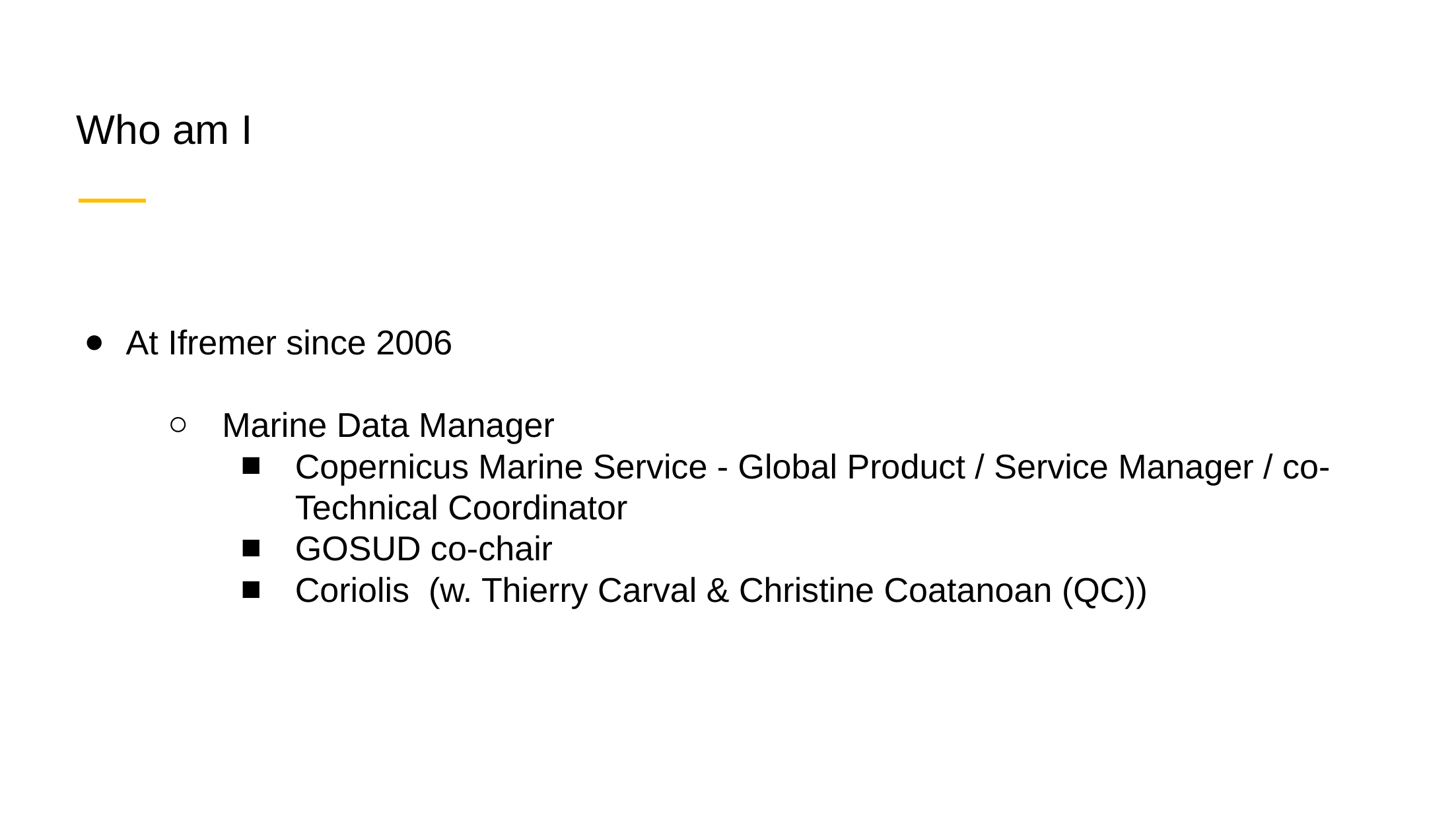

# Who am I
At Ifremer since 2006

Marine Data Manager
Copernicus Marine Service - Global Product / Service Manager / co-Technical Coordinator
GOSUD co-chair
Coriolis  (w. Thierry Carval & Christine Coatanoan (QC))